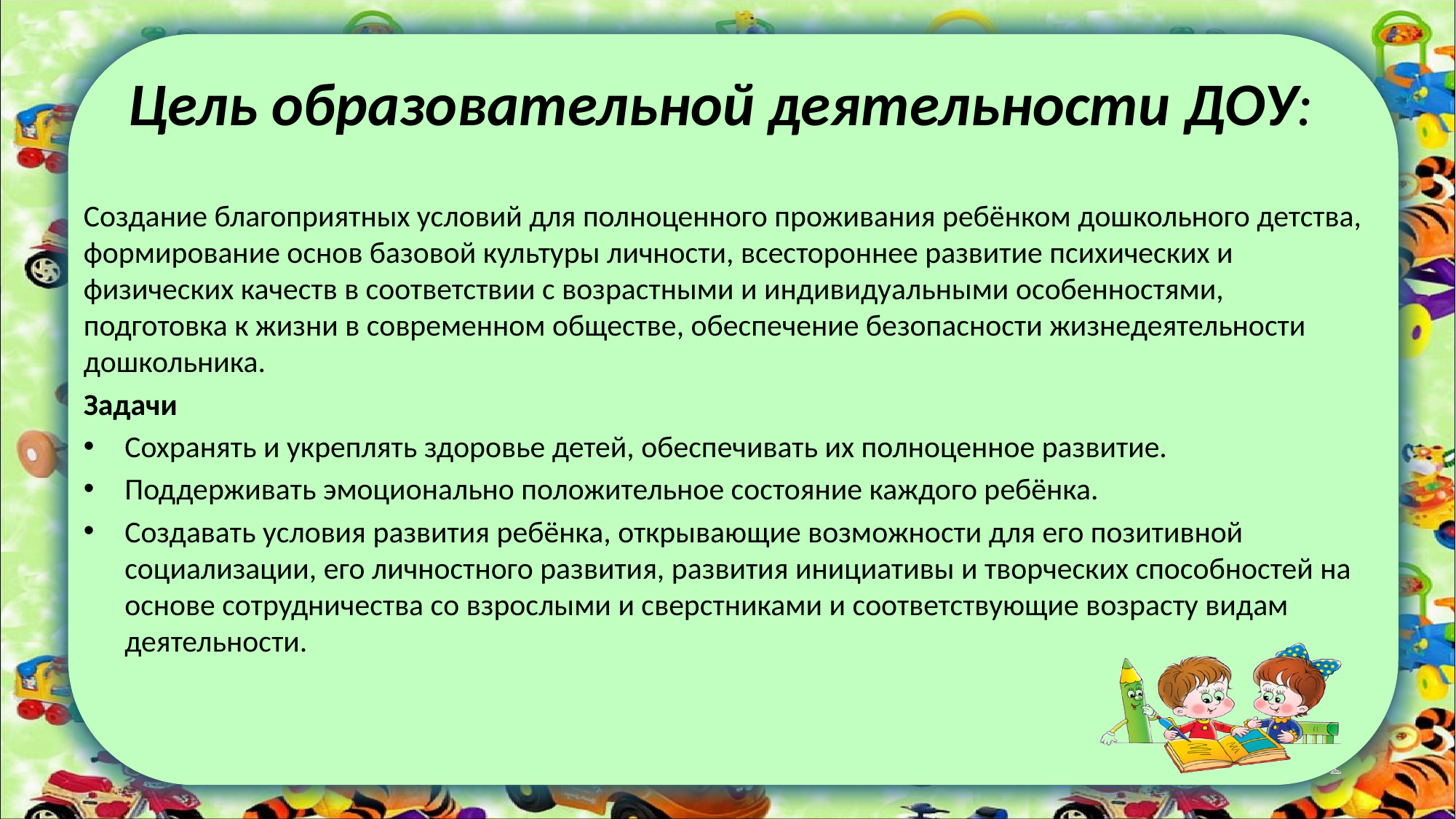

# Цель образовательной деятельности ДОУ:
Создание благоприятных условий для полноценного проживания ребёнком дошкольного детства, формирование основ базовой культуры личности, всестороннее развитие психических и физических качеств в соответствии с возрастными и индивидуальными особенностями, подготовка к жизни в современном обществе, обеспечение безопасности жизнедеятельности дошкольника.
Задачи
Сохранять и укреплять здоровье детей, обеспечивать их полноценное развитие.
Поддерживать эмоционально положительное состояние каждого ребёнка.
Создавать условия развития ребёнка, открывающие возможности для его позитивной социализации, его личностного развития, развития инициативы и творческих способностей на основе сотрудничества со взрослыми и сверстниками и соответствующие возрасту видам деятельности.